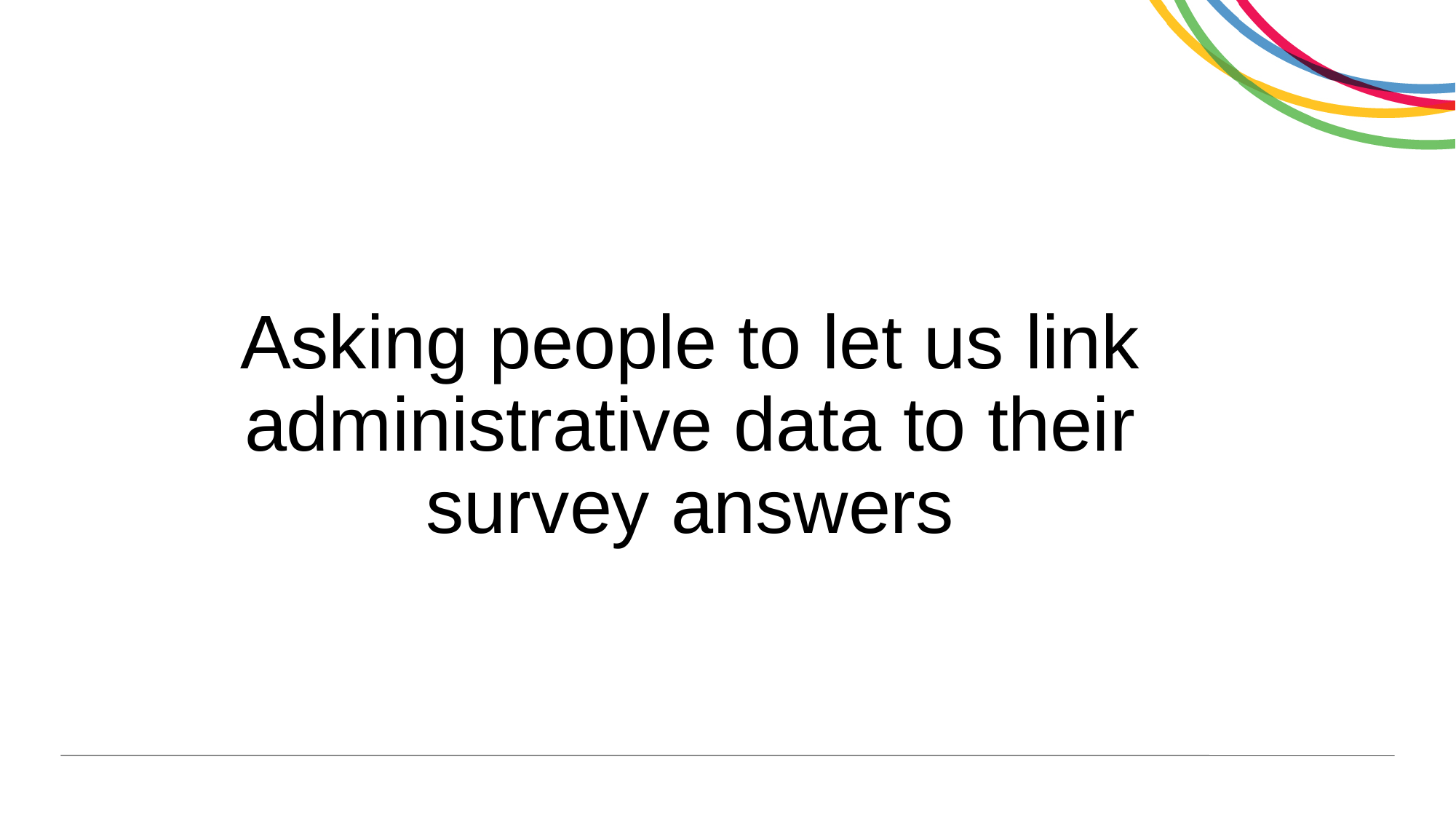

# Asking people to let us link administrative data to their survey answers